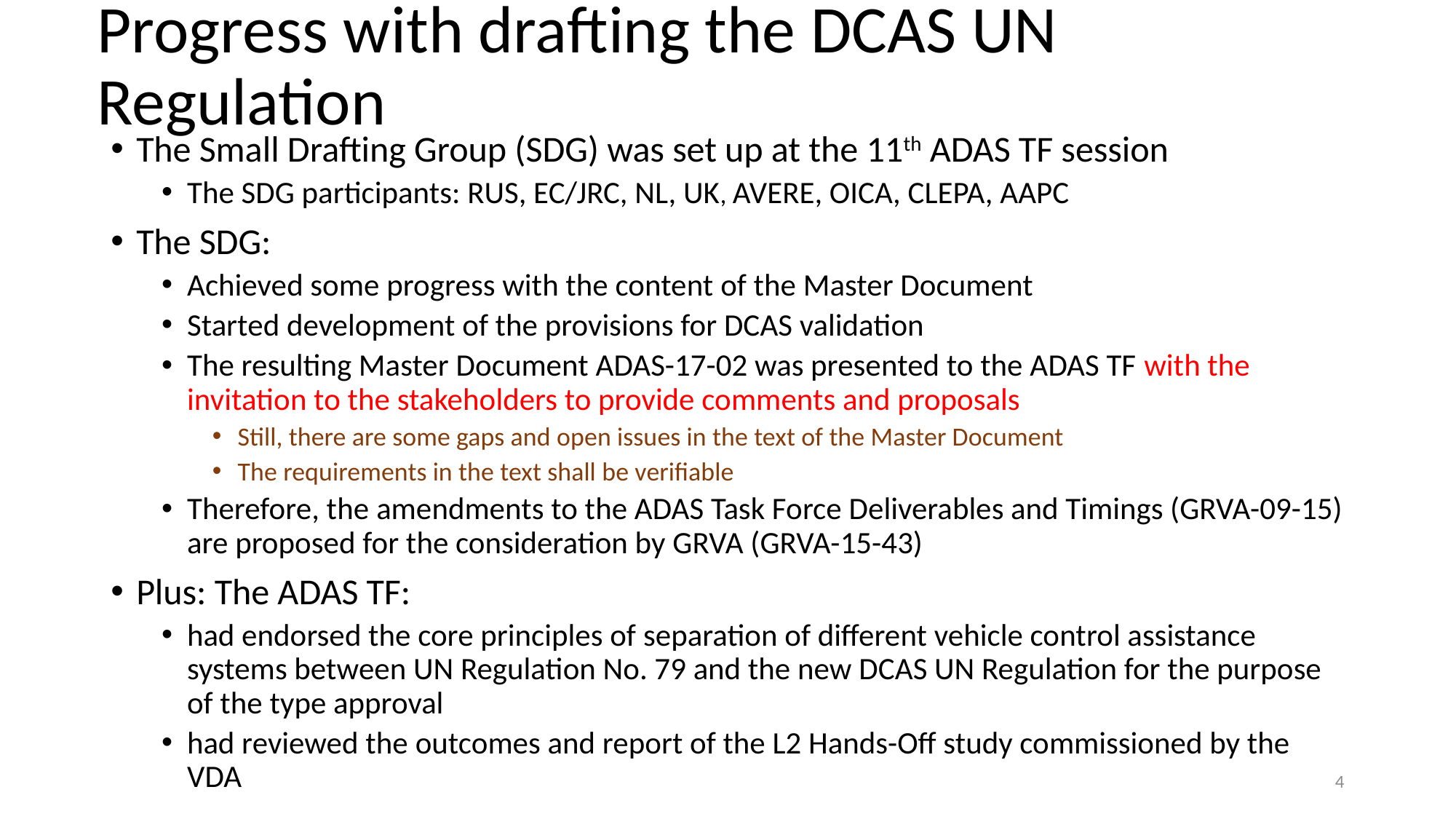

# Progress with drafting the DCAS UN Regulation
The Small Drafting Group (SDG) was set up at the 11th ADAS TF session
The SDG participants: RUS, EC/JRC, NL, UK, AVERE, OICA, CLEPA, AAPC
The SDG:
Achieved some progress with the content of the Master Document
Started development of the provisions for DCAS validation
The resulting Master Document ADAS-17-02 was presented to the ADAS TF with the invitation to the stakeholders to provide comments and proposals
Still, there are some gaps and open issues in the text of the Master Document
The requirements in the text shall be verifiable
Therefore, the amendments to the ADAS Task Force Deliverables and Timings (GRVA-09-15) are proposed for the consideration by GRVA (GRVA-15-43)
Plus: The ADAS TF:
had endorsed the core principles of separation of different vehicle control assistance systems between UN Regulation No. 79 and the new DCAS UN Regulation for the purpose of the type approval
had reviewed the outcomes and report of the L2 Hands-Off study commissioned by the VDA
4